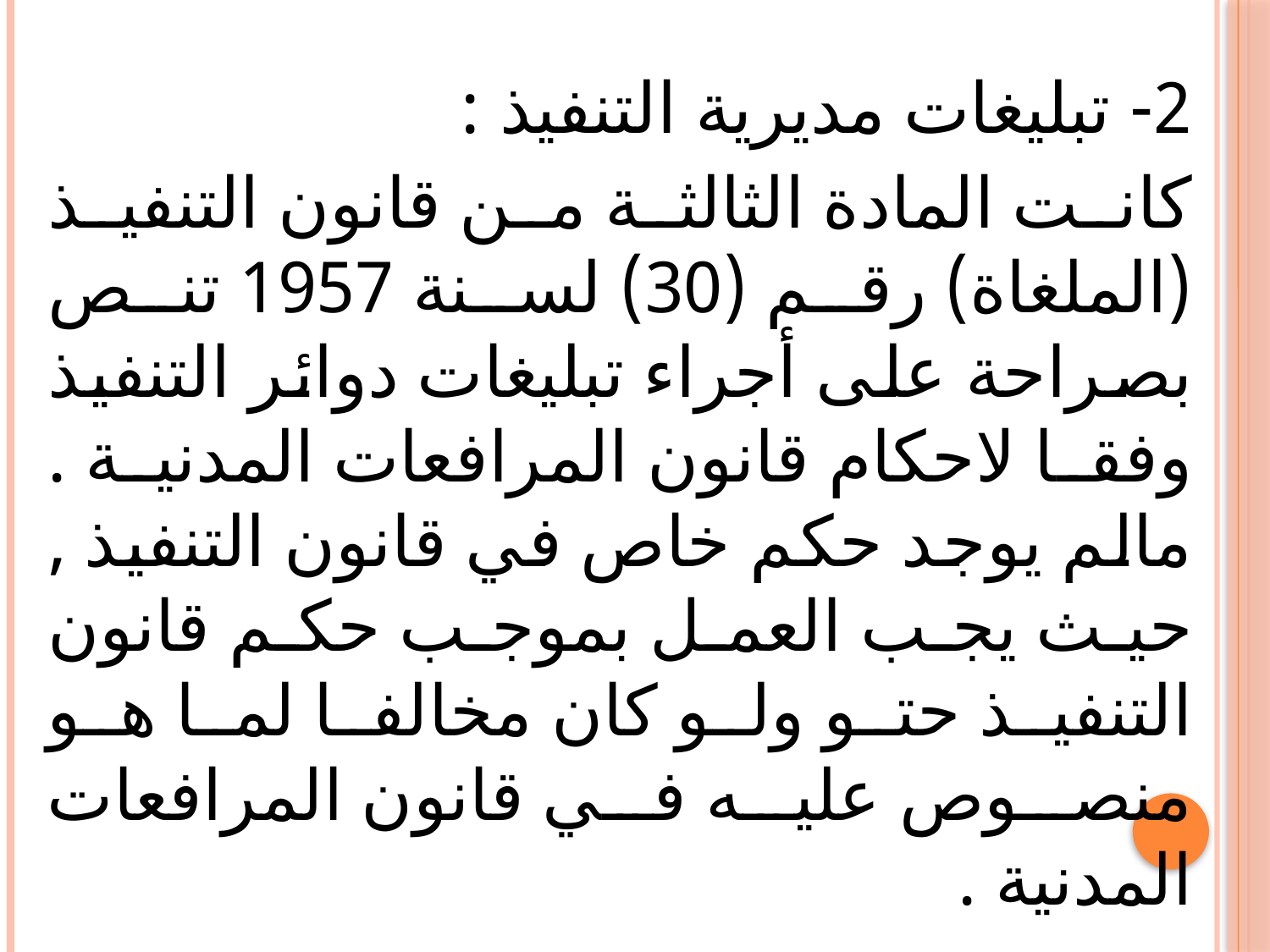

2- تبليغات مديرية التنفيذ :
كانت المادة الثالثة من قانون التنفيذ (الملغاة) رقم (30) لسنة 1957 تنص بصراحة على أجراء تبليغات دوائر التنفيذ وفقا لاحكام قانون المرافعات المدنية . مالم يوجد حكم خاص في قانون التنفيذ , حيث يجب العمل بموجب حكم قانون التنفيذ حتو ولو كان مخالفا لما هو منصوص عليه في قانون المرافعات المدنية .